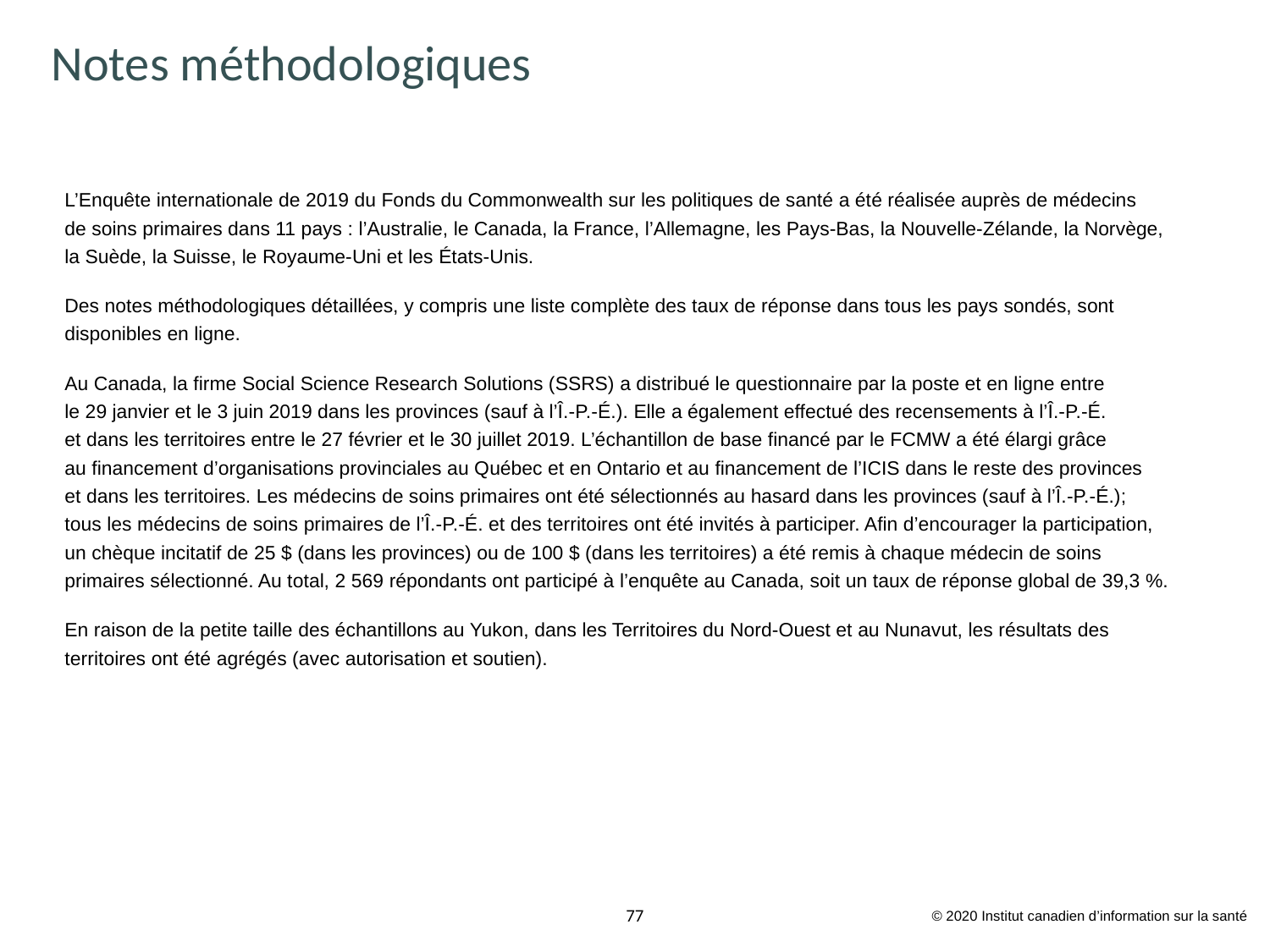

# Notes méthodologiques
L’Enquête internationale de 2019 du Fonds du Commonwealth sur les politiques de santé a été réalisée auprès de médecins
de soins primaires dans 11 pays : l’Australie, le Canada, la France, l’Allemagne, les Pays-Bas, la Nouvelle-Zélande, la Norvège,
la Suède, la Suisse, le Royaume-Uni et les États-Unis.
Des notes méthodologiques détaillées, y compris une liste complète des taux de réponse dans tous les pays sondés, sont disponibles en ligne.
Au Canada, la firme Social Science Research Solutions (SSRS) a distribué le questionnaire par la poste et en ligne entre
le 29 janvier et le 3 juin 2019 dans les provinces (sauf à l’Î.-P.-É.). Elle a également effectué des recensements à l’Î.-P.-É.
et dans les territoires entre le 27 février et le 30 juillet 2019. L’échantillon de base financé par le FCMW a été élargi grâce
au financement d’organisations provinciales au Québec et en Ontario et au financement de l’ICIS dans le reste des provinces
et dans les territoires. Les médecins de soins primaires ont été sélectionnés au hasard dans les provinces (sauf à l’Î.-P.-É.);
tous les médecins de soins primaires de l’Î.-P.-É. et des territoires ont été invités à participer. Afin d’encourager la participation,
un chèque incitatif de 25 $ (dans les provinces) ou de 100 $ (dans les territoires) a été remis à chaque médecin de soins primaires sélectionné. Au total, 2 569 répondants ont participé à l’enquête au Canada, soit un taux de réponse global de 39,3 %.
En raison de la petite taille des échantillons au Yukon, dans les Territoires du Nord-Ouest et au Nunavut, les résultats des territoires ont été agrégés (avec autorisation et soutien).
© 2020 Institut canadien d’information sur la santé